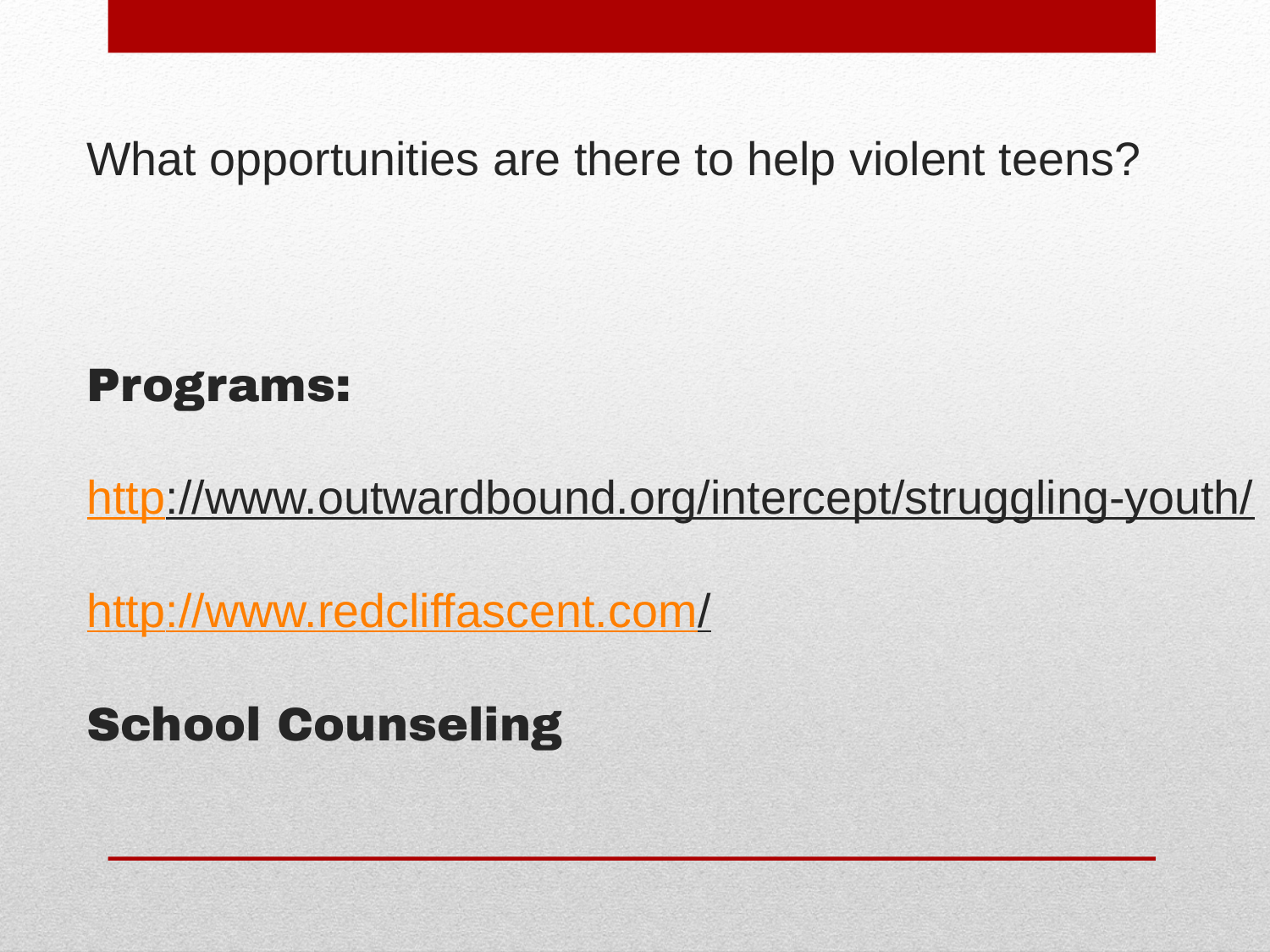

# What opportunities are there to help violent teens? Programs: http://www.outwardbound.org/intercept/struggling-youth/ http://www.redcliffascent.com/ School Counseling